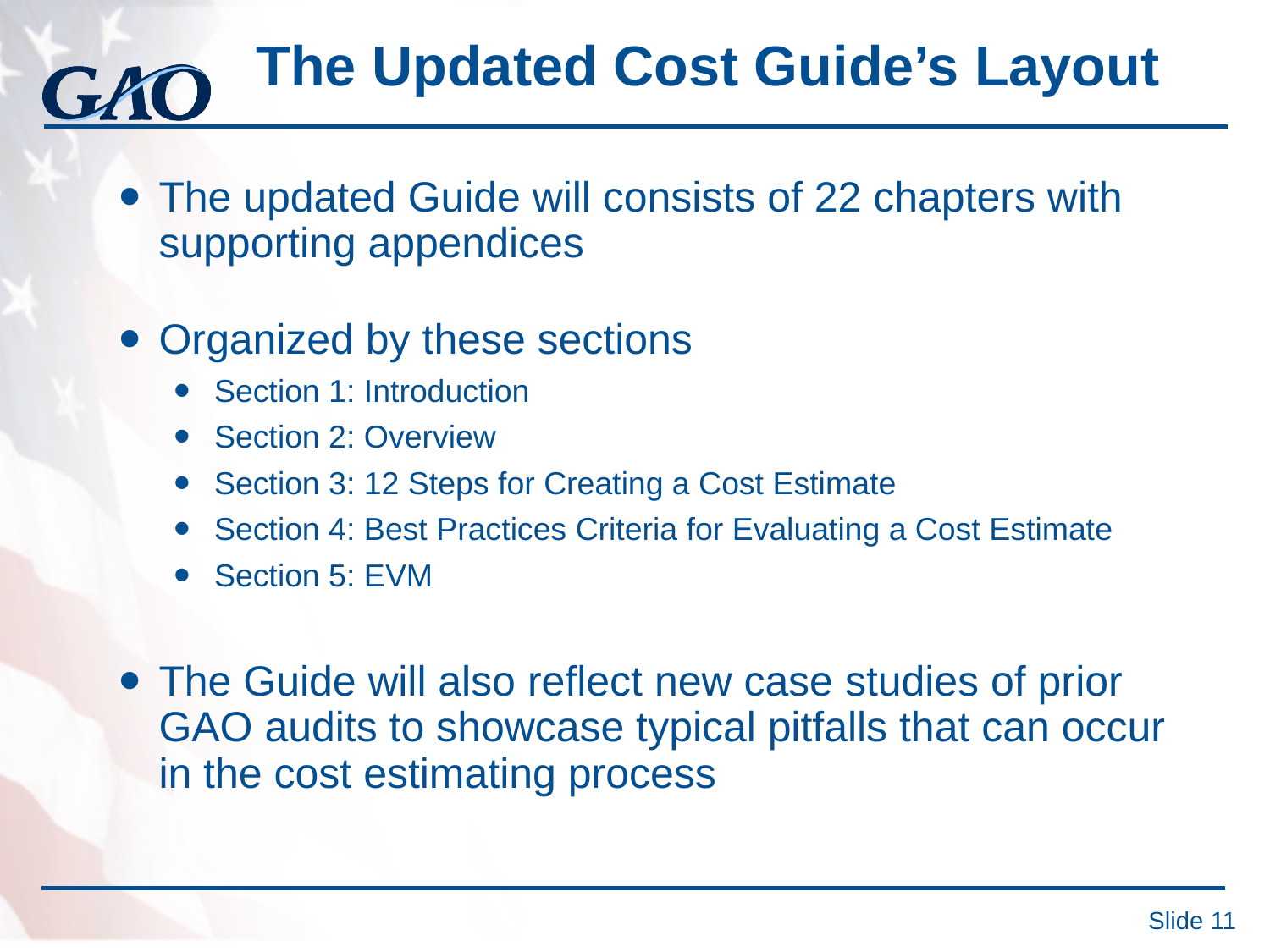

# The Updated Cost Guide’s Layout
The updated Guide will consists of 22 chapters with supporting appendices

Organized by these sections
Section 1: Introduction
Section 2: Overview
Section 3: 12 Steps for Creating a Cost Estimate
Section 4: Best Practices Criteria for Evaluating a Cost Estimate
Section 5: EVM

The Guide will also reflect new case studies of prior GAO audits to showcase typical pitfalls that can occur in the cost estimating process